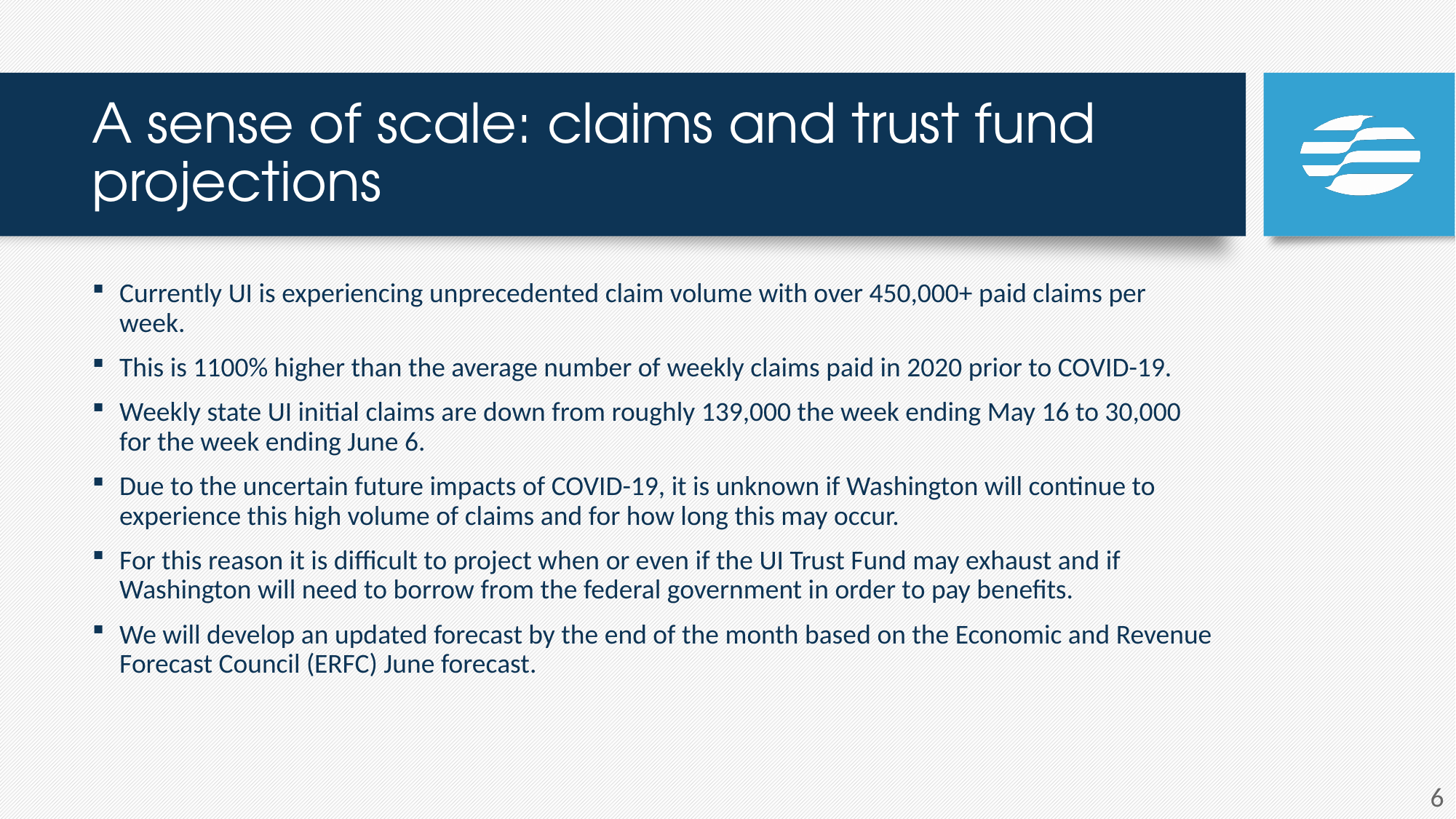

# A sense of scale: claims and trust fund projections

Currently UI is experiencing unprecedented claim volume with over 450,000+ paid claims per week.
This is 1100% higher than the average number of weekly claims paid in 2020 prior to COVID-19.
Weekly state UI initial claims are down from roughly 139,000 the week ending May 16 to 30,000 for the week ending June 6.
Due to the uncertain future impacts of COVID-19, it is unknown if Washington will continue to experience this high volume of claims and for how long this may occur.
For this reason it is difficult to project when or even if the UI Trust Fund may exhaust and if Washington will need to borrow from the federal government in order to pay benefits.
We will develop an updated forecast by the end of the month based on the Economic and Revenue Forecast Council (ERFC) June forecast.

6